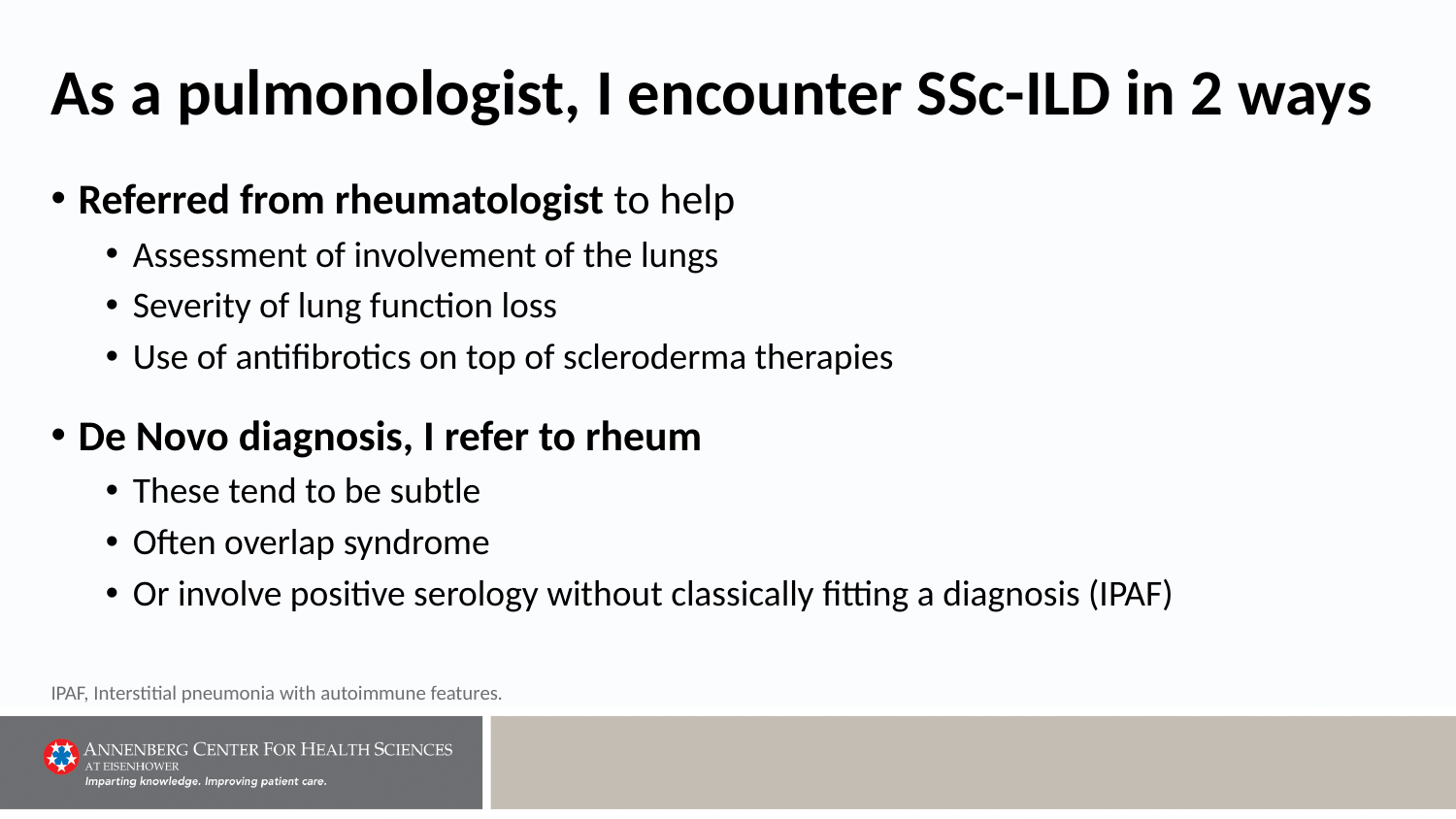

# As a pulmonologist, I encounter SSc-ILD in 2 ways
Referred from rheumatologist to help
Assessment of involvement of the lungs
Severity of lung function loss
Use of antifibrotics on top of scleroderma therapies
De Novo diagnosis, I refer to rheum
These tend to be subtle
Often overlap syndrome
Or involve positive serology without classically fitting a diagnosis (IPAF)

IPAF, Interstitial pneumonia with autoimmune features.